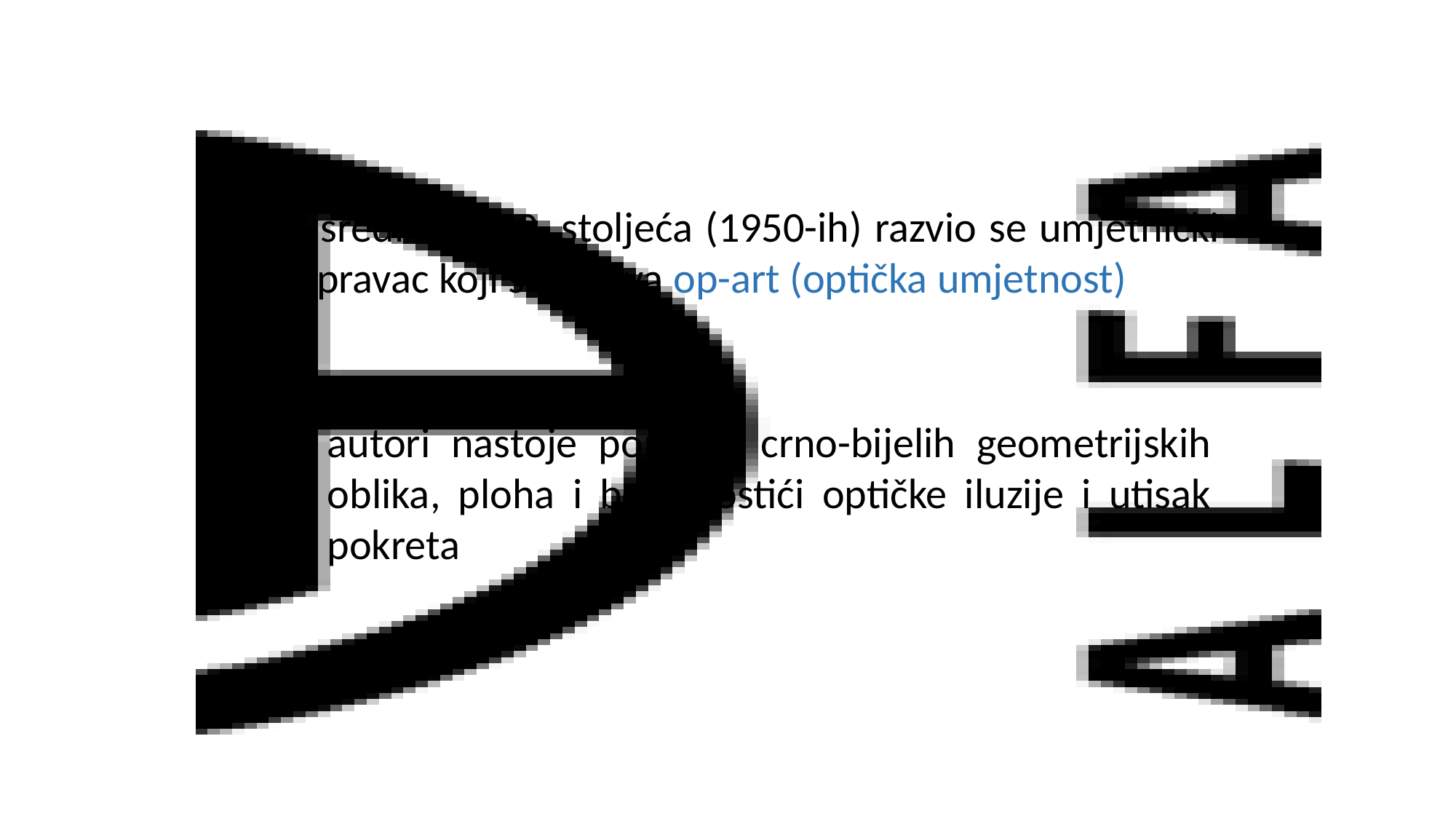

- sredinom 20. stoljeća (1950-ih) razvio se umjetnički pravac koji se naziva op-art (optička umjetnost)
autori nastoje pomoću crno-bijelih geometrijskih oblika, ploha i boja postići optičke iluzije i utisak pokreta